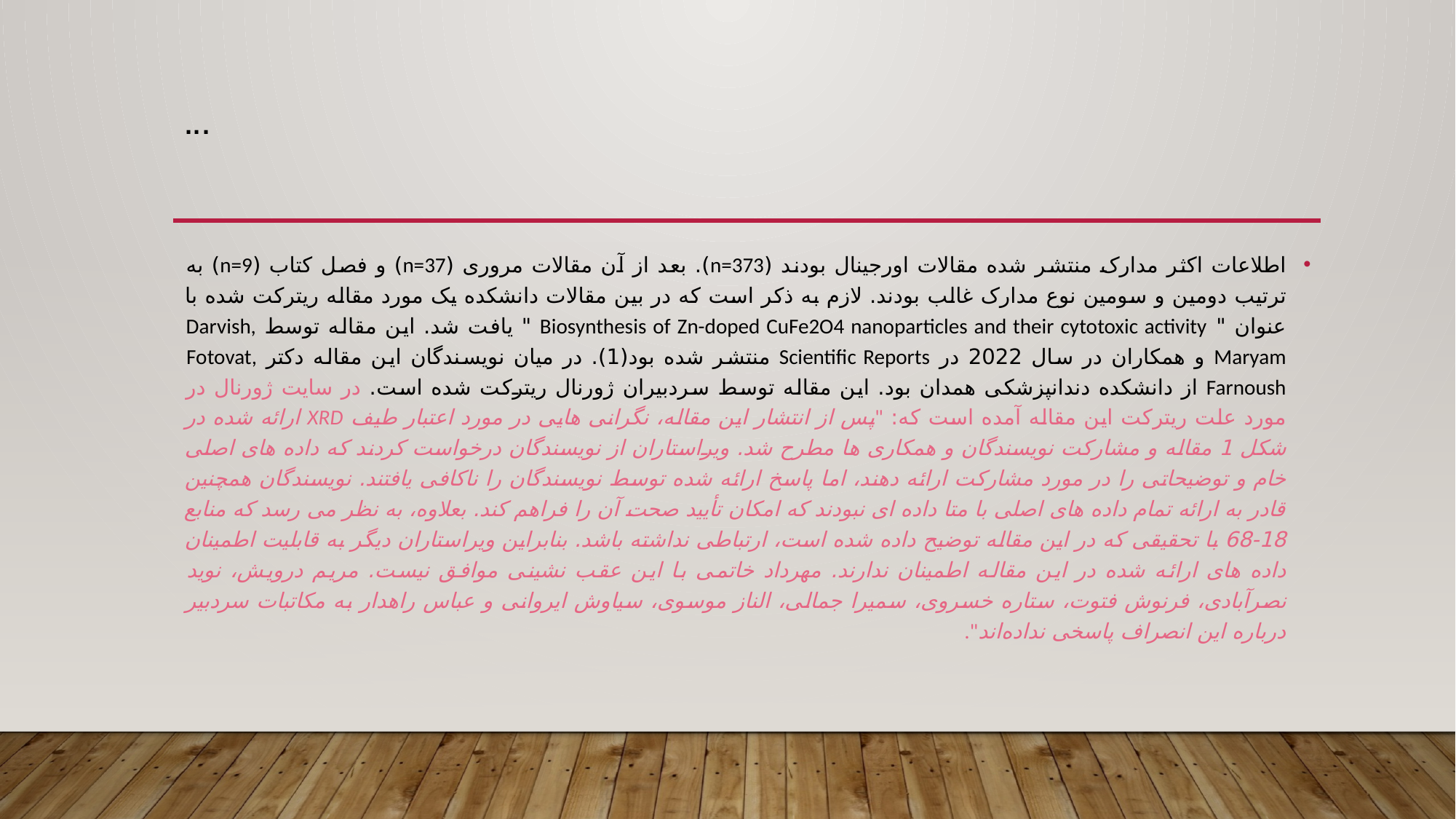

# ...
اطلاعات اکثر مدارک منتشر شده مقالات اورجینال بودند (n=373). بعد از آن مقالات مروری (n=37) و فصل کتاب (n=9) به ترتیب دومین و سومین نوع مدارک غالب بودند. لازم به ذکر است که در بین مقالات دانشکده یک مورد مقاله ریترکت شده با عنوان " Biosynthesis of Zn-doped CuFe2O4 nanoparticles and their cytotoxic activity " یافت شد. این مقاله توسط Darvish, Maryam و همکاران در سال 2022 در Scientific Reports منتشر شده بود(1). در میان نویسندگان این مقاله دکتر Fotovat, Farnoush از دانشکده دندانپزشکی همدان بود. این مقاله توسط سردبیران ژورنال ریترکت شده است. در سایت ژورنال در مورد علت ریترکت این مقاله آمده است که: "پس از انتشار این مقاله، نگرانی هایی در مورد اعتبار طیف XRD ارائه شده در شکل 1 مقاله و مشارکت نویسندگان و همکاری ها مطرح شد. ویراستاران از نویسندگان درخواست کردند که داده های اصلی خام و توضیحاتی را در مورد مشارکت ارائه دهند، اما پاسخ ارائه شده توسط نویسندگان را ناکافی یافتند. نویسندگان همچنین قادر به ارائه تمام داده های اصلی با متا داده ای نبودند که امکان تأیید صحت آن را فراهم کند. بعلاوه، به نظر می رسد که منابع 18-68 با تحقیقی که در این مقاله توضیح داده شده است، ارتباطی نداشته باشد. بنابراین ویراستاران دیگر به قابلیت اطمینان داده های ارائه شده در این مقاله اطمینان ندارند. مهرداد خاتمی با این عقب نشینی موافق نیست. مریم درویش، نوید نصرآبادی، فرنوش فتوت، ستاره خسروی، سمیرا جمالی، الناز موسوی، سیاوش ایروانی و عباس راهدار به مکاتبات سردبیر درباره این انصراف پاسخی نداده‌اند".